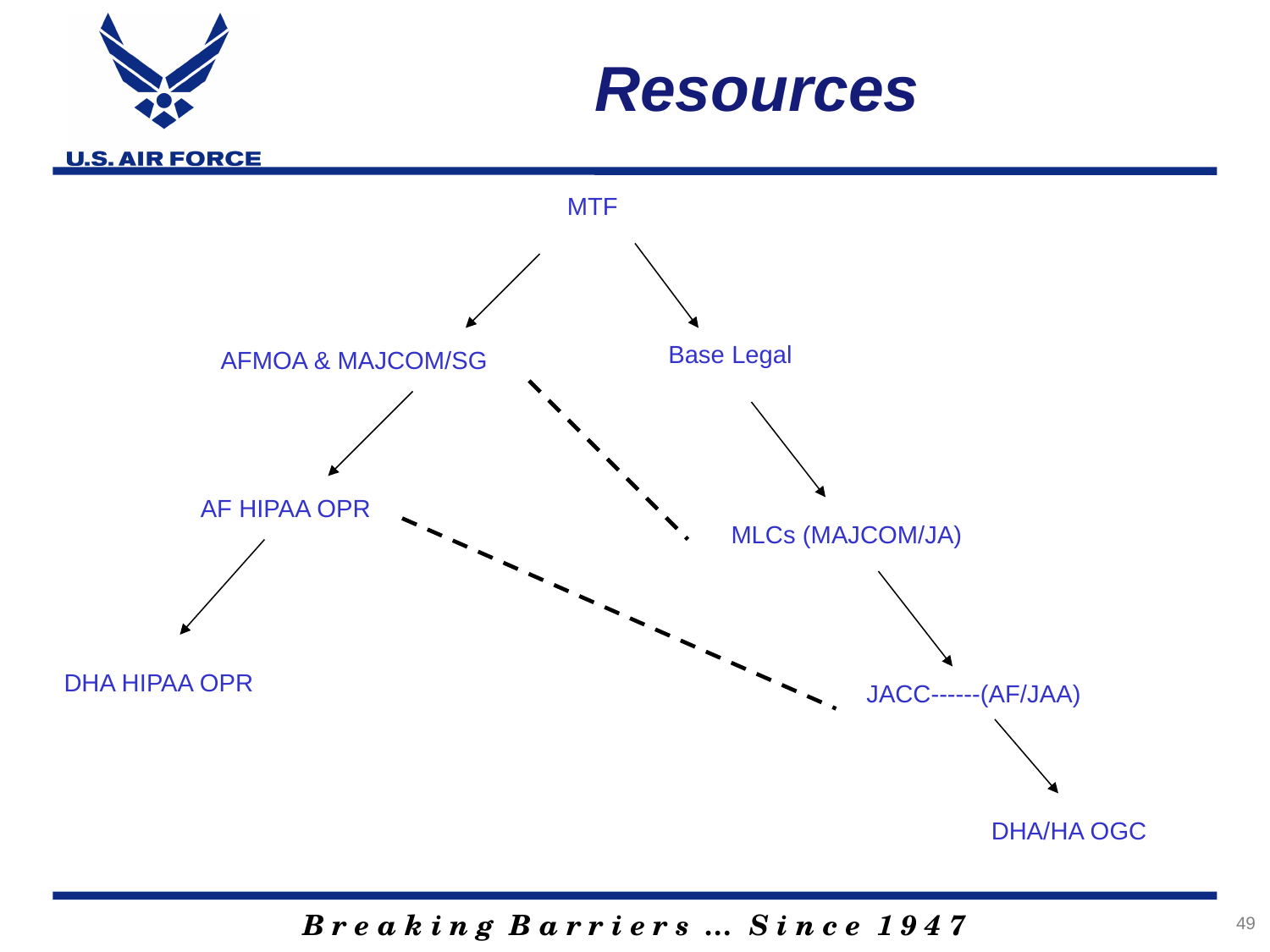

# Resources

MTF

Base Legal
AFMOA & MAJCOM/SG

AF HIPAA OPR
MLCs (MAJCOM/JA)

DHA HIPAA OPR
JACC------(AF/JAA)

DHA/HA OGC
49